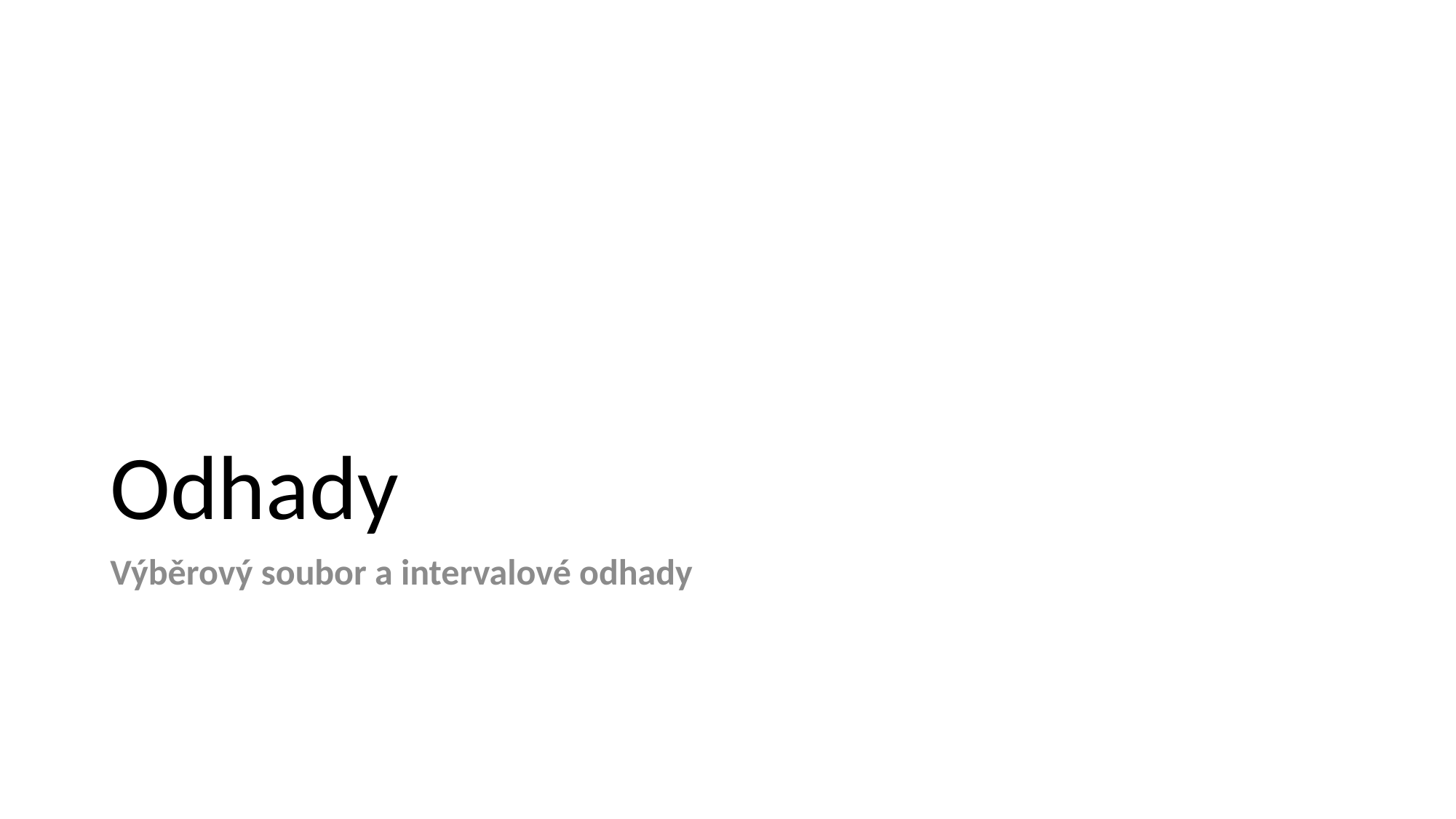

# Odhady
Výběrový soubor a intervalové odhady